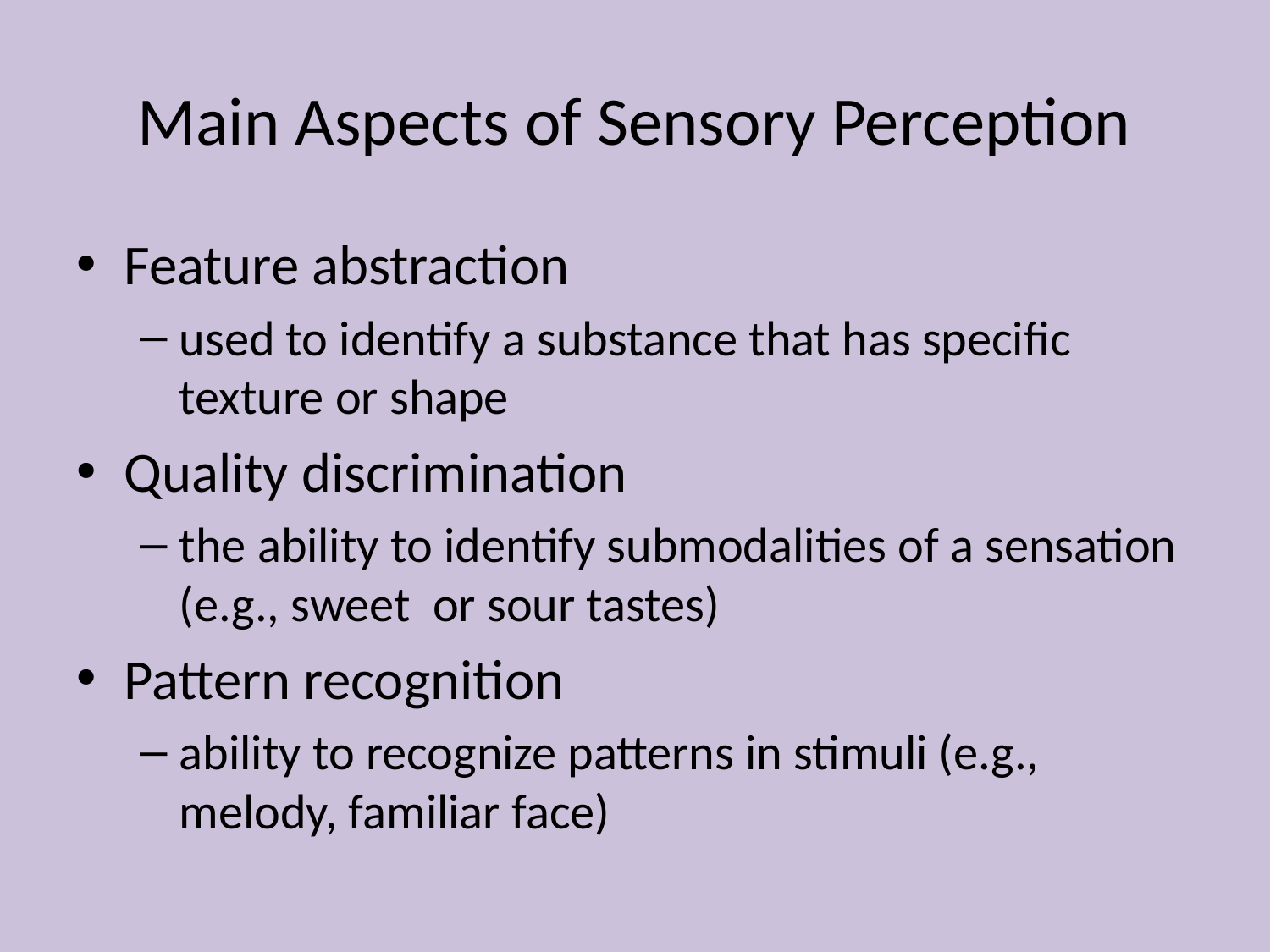

# Main Aspects of Sensory Perception
Feature abstraction
used to identify a substance that has specific texture or shape
Quality discrimination
the ability to identify submodalities of a sensation (e.g., sweet  or sour tastes)
Pattern recognition
ability to recognize patterns in stimuli (e.g., melody, familiar face)